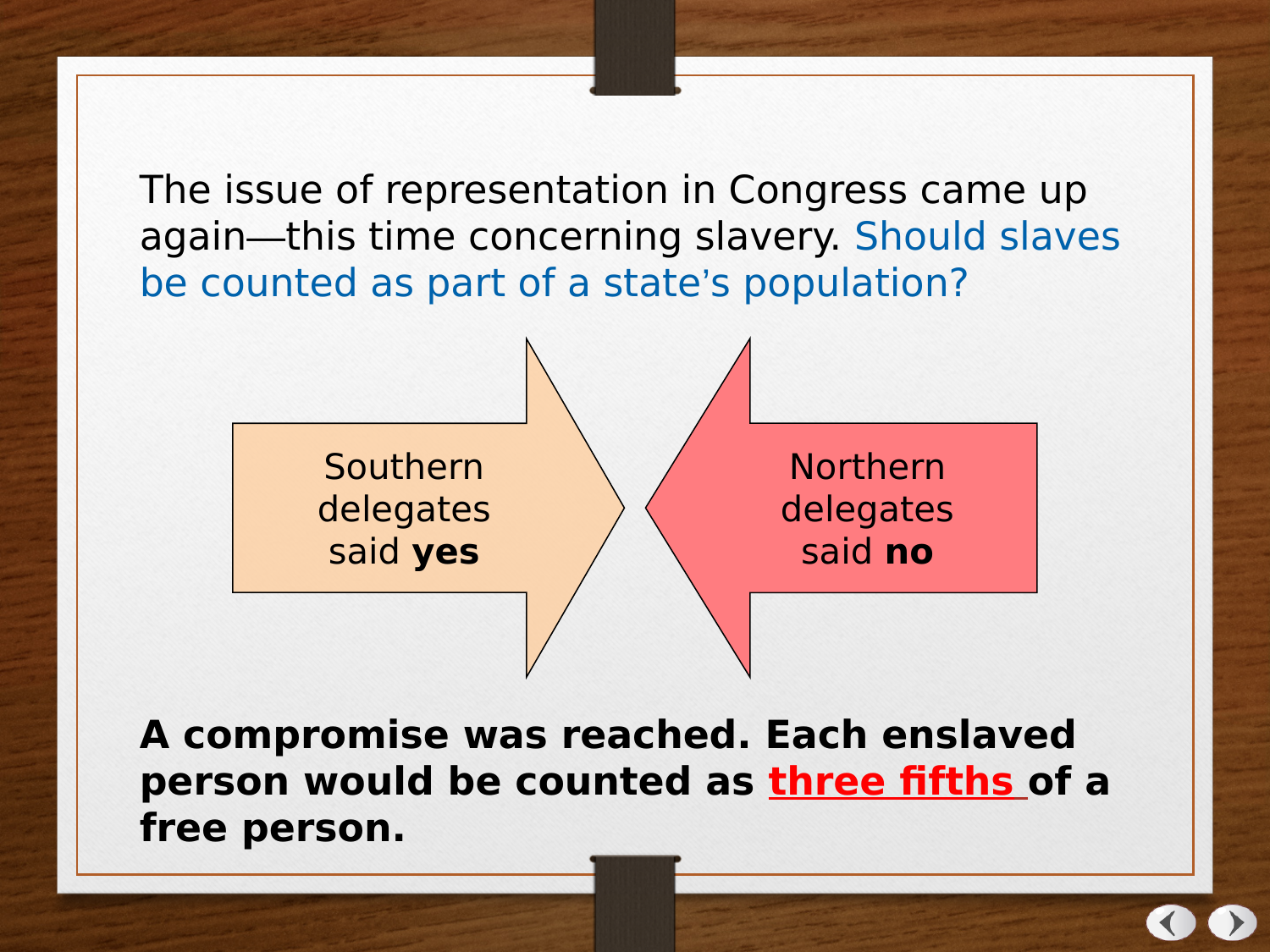

The issue of representation in Congress came up again—this time concerning slavery. Should slaves be counted as part of a state’s population?
Northern
delegates
said no
Southern
delegates
said yes
A compromise was reached. Each enslaved person would be counted as three fifths of a free person.